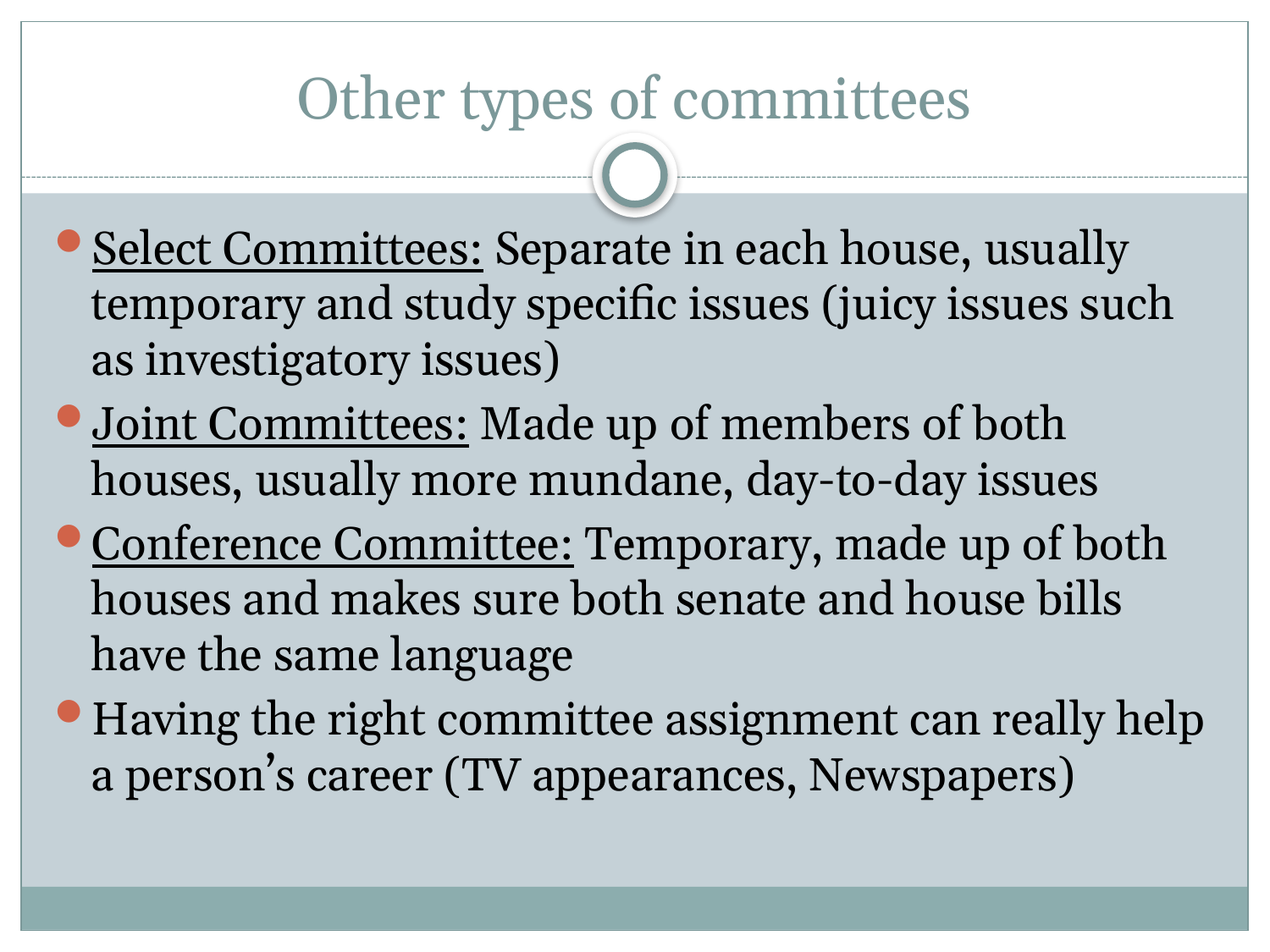

# Other types of committees
Select Committees: Separate in each house, usually temporary and study specific issues (juicy issues such as investigatory issues)
Joint Committees: Made up of members of both houses, usually more mundane, day-to-day issues
Conference Committee: Temporary, made up of both houses and makes sure both senate and house bills have the same language
Having the right committee assignment can really help a person’s career (TV appearances, Newspapers)